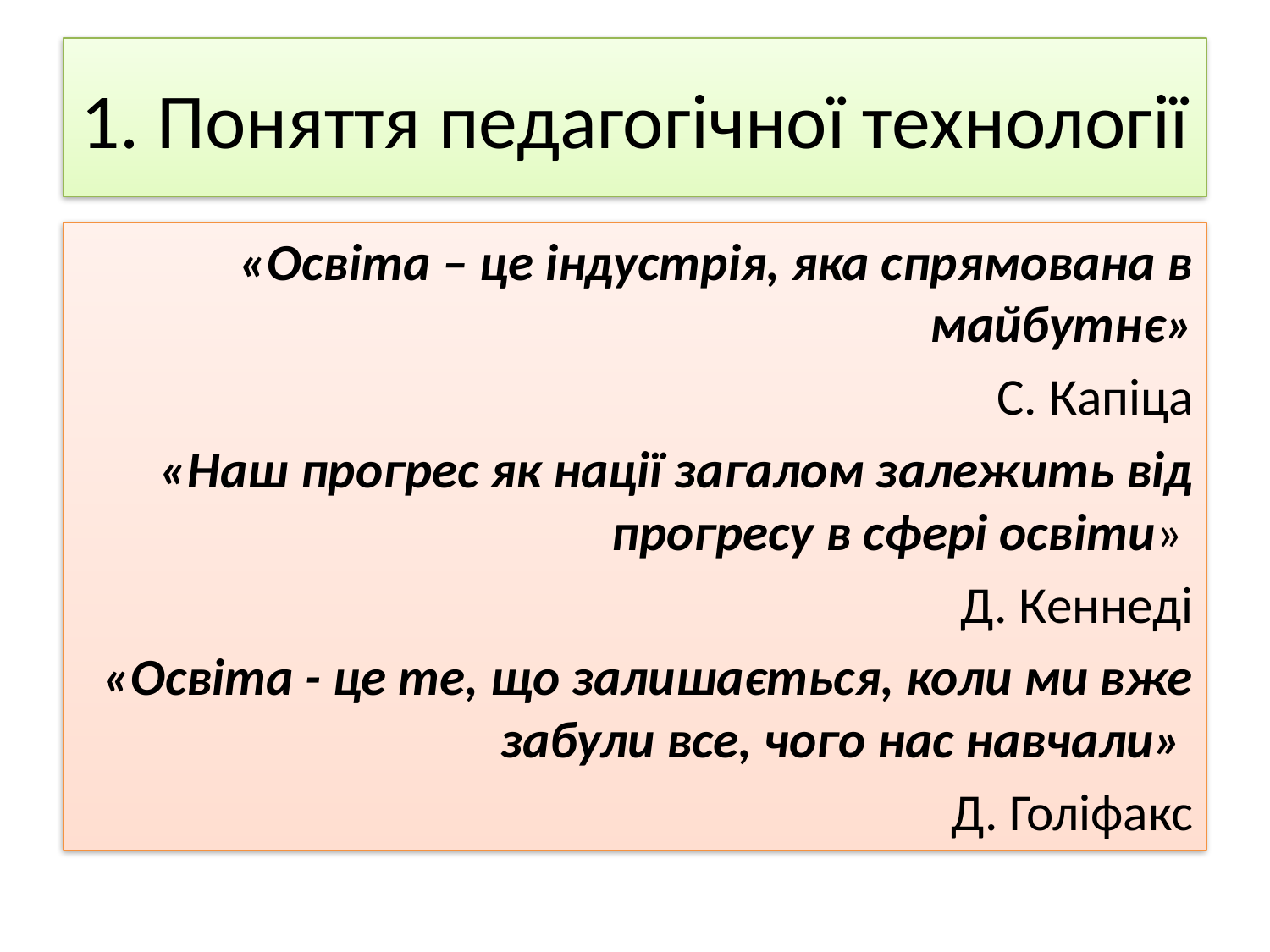

# 1. Поняття педагогічної технології
«Освіта – це індустрія, яка спрямована в майбутнє»
С. Капіца
«Наш прогрес як нації загалом залежить від прогресу в сфері освіти»
Д. Кеннеді
«Освіта - це те, що залишається, коли ми вже забули все, чого нас навчали»
Д. Голіфакс